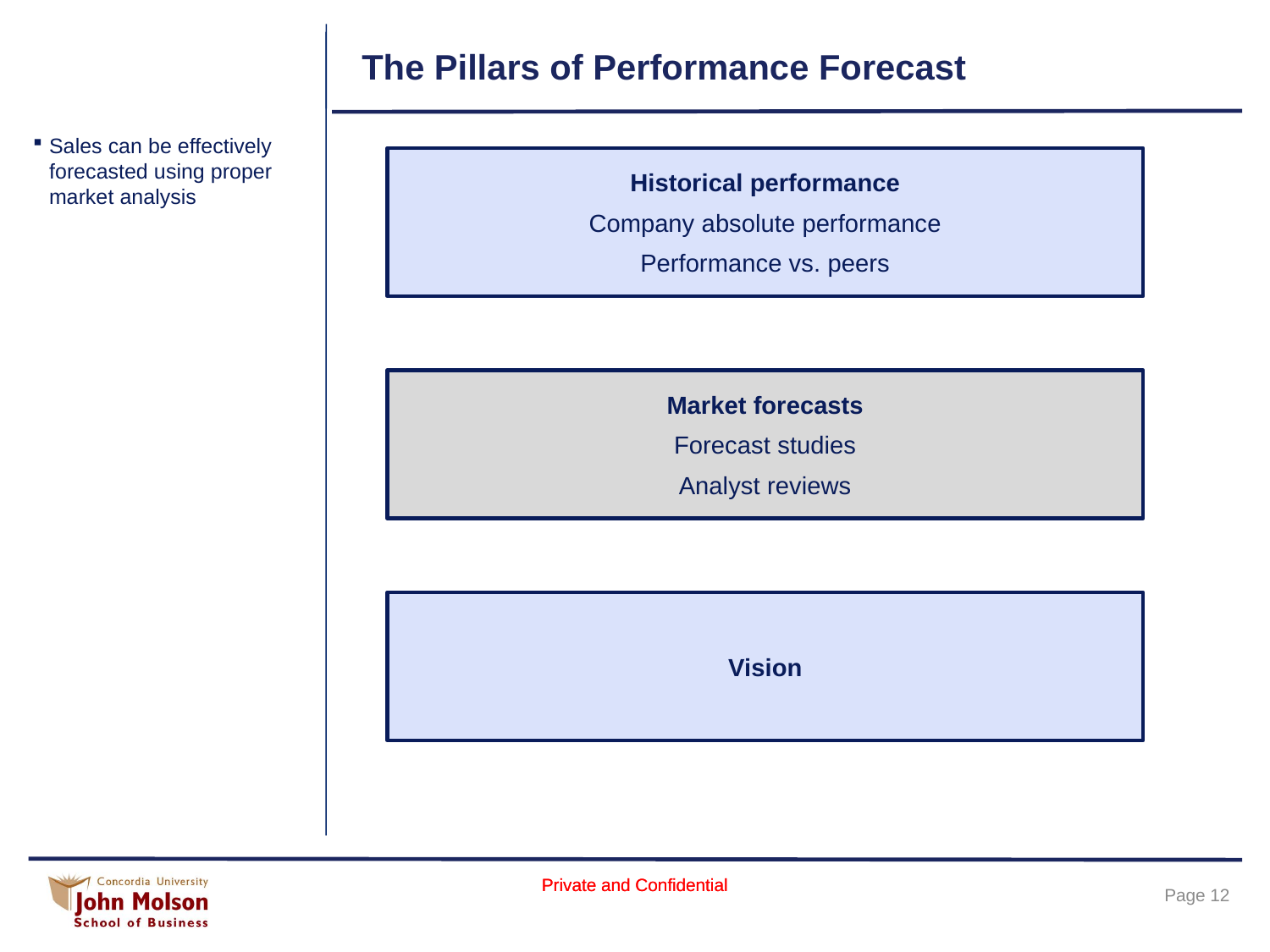

# The Pillars of Performance Forecast
Sales can be effectively forecasted using proper market analysis
Historical performance
Company absolute performance
Performance vs. peers
Market forecasts
Forecast studies
Analyst reviews
Vision